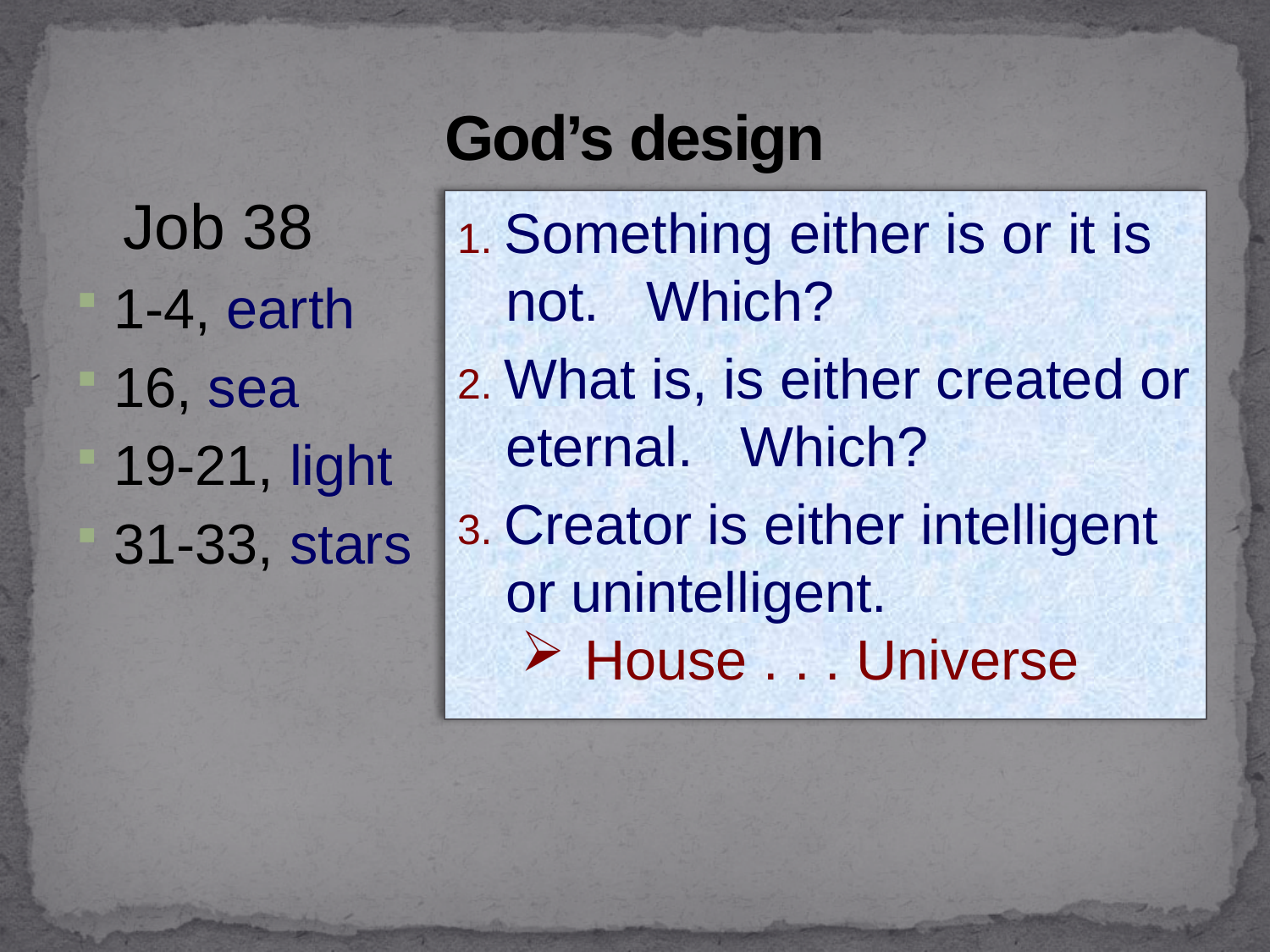

# God’s design
   Job 38
1-4, earth
16, sea
19-21, light
31-33, stars

1. Something either is or it is not.   Which?
2. What is, is either created or eternal.   Which?
3. Creator is either intelligent or unintelligent.
House . . . Universe